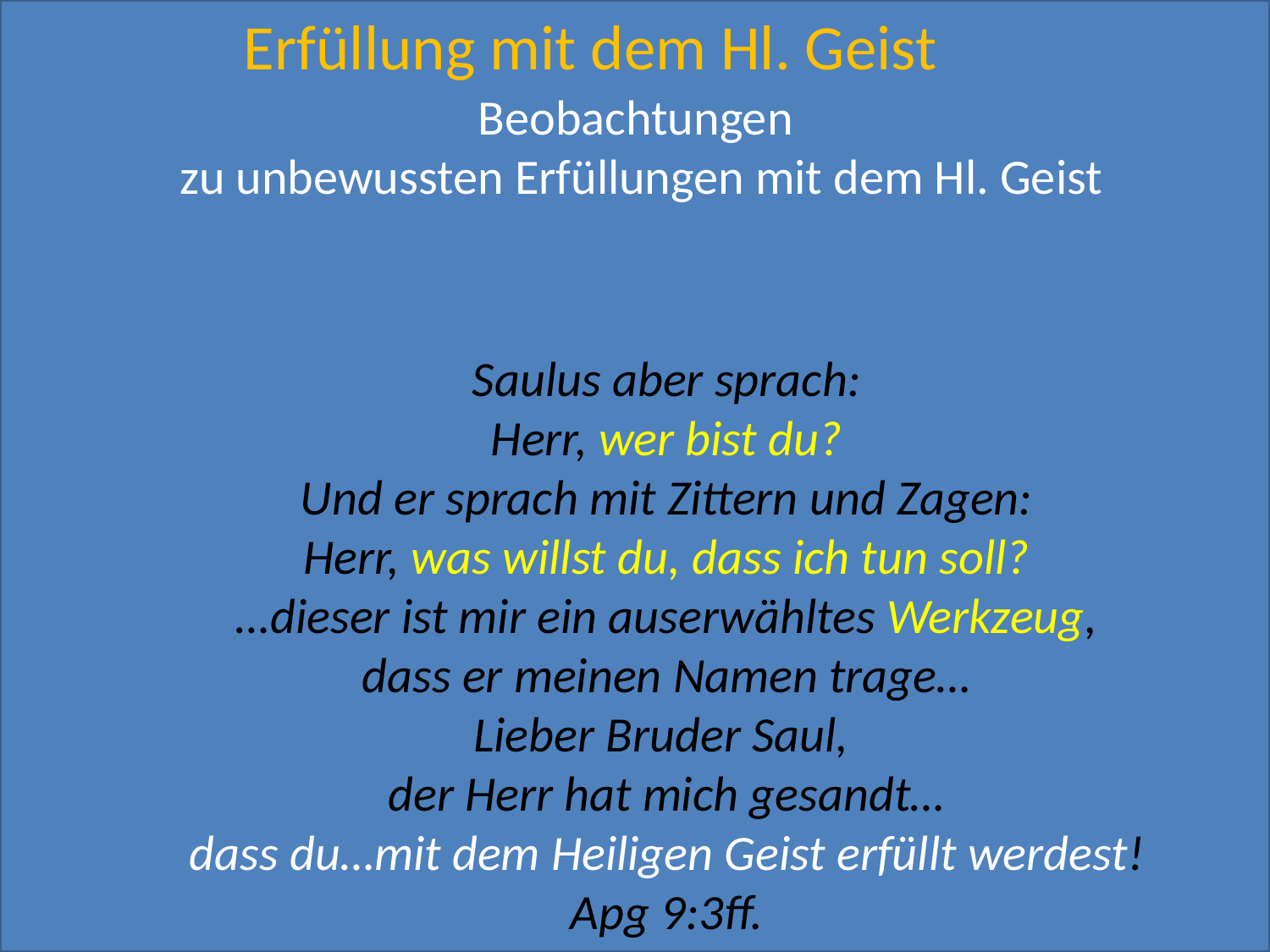

Erfüllung mit dem Hl. Geist
Beobachtungen
zu unbewussten Erfüllungen mit dem Hl. Geist
Saulus aber sprach:
Herr, wer bist du?
Und er sprach mit Zittern und Zagen:
Herr, was willst du, dass ich tun soll?
…dieser ist mir ein auserwähltes Werkzeug,
dass er meinen Namen trage…
Lieber Bruder Saul,
der Herr hat mich gesandt…
dass du…mit dem Heiligen Geist erfüllt werdest!
Apg 9:3ff.